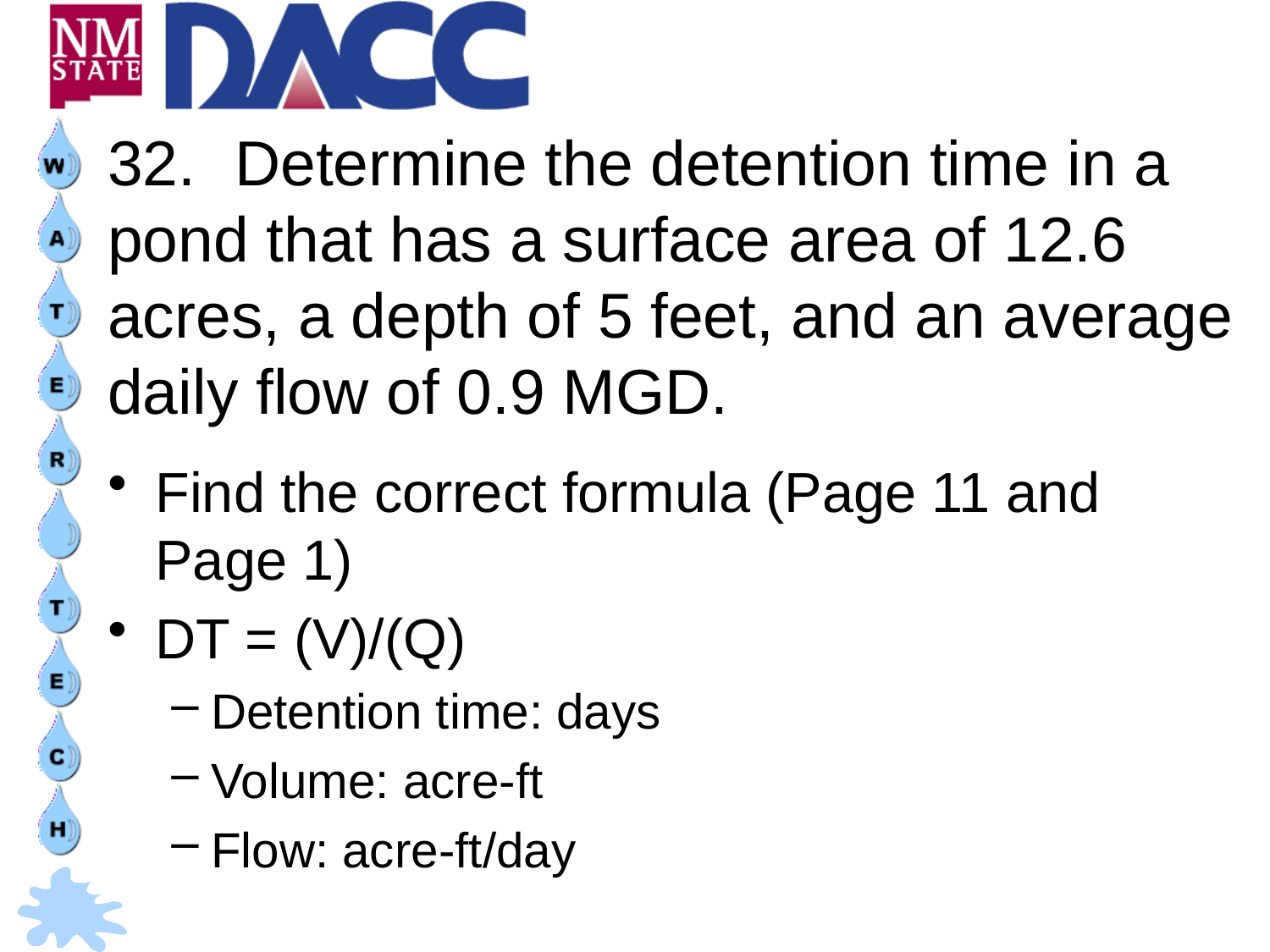

# 32.	Determine the detention time in a pond that has a surface area of 12.6 acres, a depth of 5 feet, and an average daily flow of 0.9 MGD.
Find the correct formula (Page 11 and Page 1)
DT = (V)/(Q)
Detention time: days
Volume: acre-ft
Flow: acre-ft/day